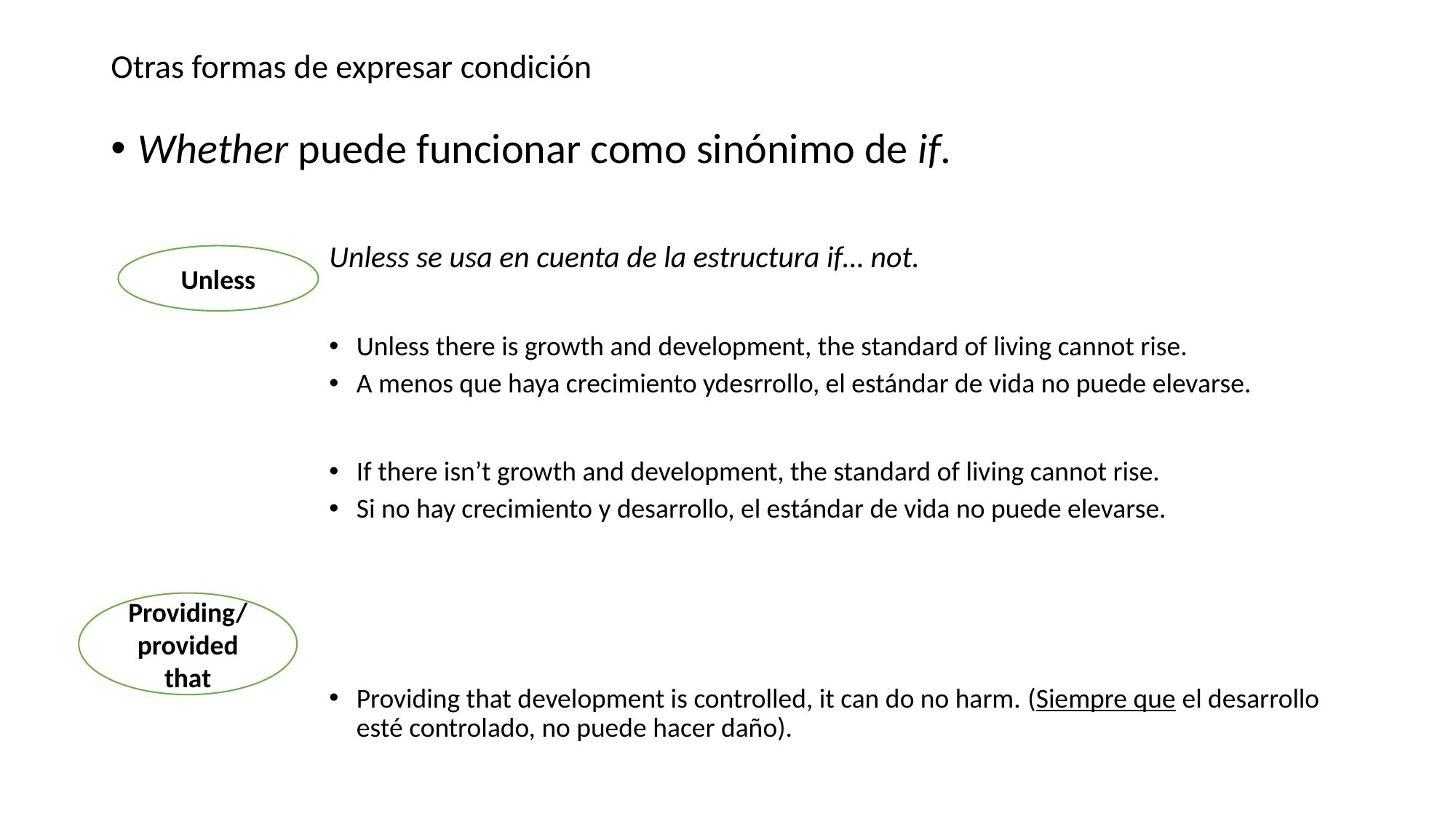

# Otras formas de expresar condición
Whether puede funcionar como sinónimo de if.

Unless se usa en cuenta de la estructura if… not.

Unless there is growth and development, the standard of living cannot rise.
A menos que haya crecimiento ydesrrollo, el estándar de vida no puede elevarse.

If there isn’t growth and development, the standard of living cannot rise.
Si no hay crecimiento y desarrollo, el estándar de vida no puede elevarse.

Providing that development is controlled, it can do no harm. (Siempre que el desarrollo esté controlado, no puede hacer daño).

Unless
Providing/provided that